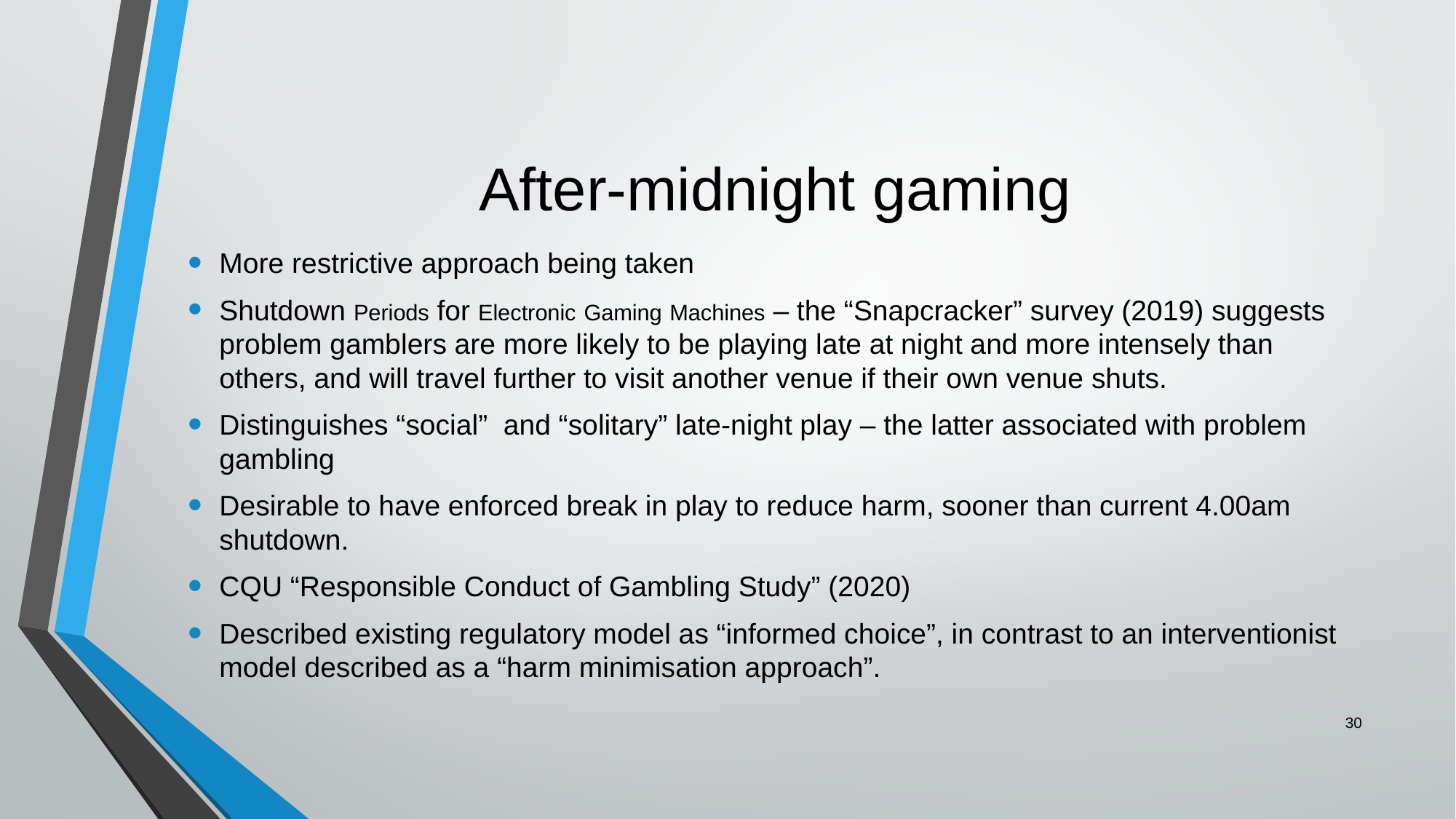

# After-midnight gaming
More restrictive approach being taken
Shutdown Periods for Electronic Gaming Machines – the “Snapcracker” survey (2019) suggests problem gamblers are more likely to be playing late at night and more intensely than others, and will travel further to visit another venue if their own venue shuts.
Distinguishes “social”  and “solitary” late-night play – the latter associated with problem gambling
Desirable to have enforced break in play to reduce harm, sooner than current 4.00am shutdown.
CQU “Responsible Conduct of Gambling Study” (2020)
Described existing regulatory model as “informed choice”, in contrast to an interventionist model described as a “harm minimisation approach”.
30